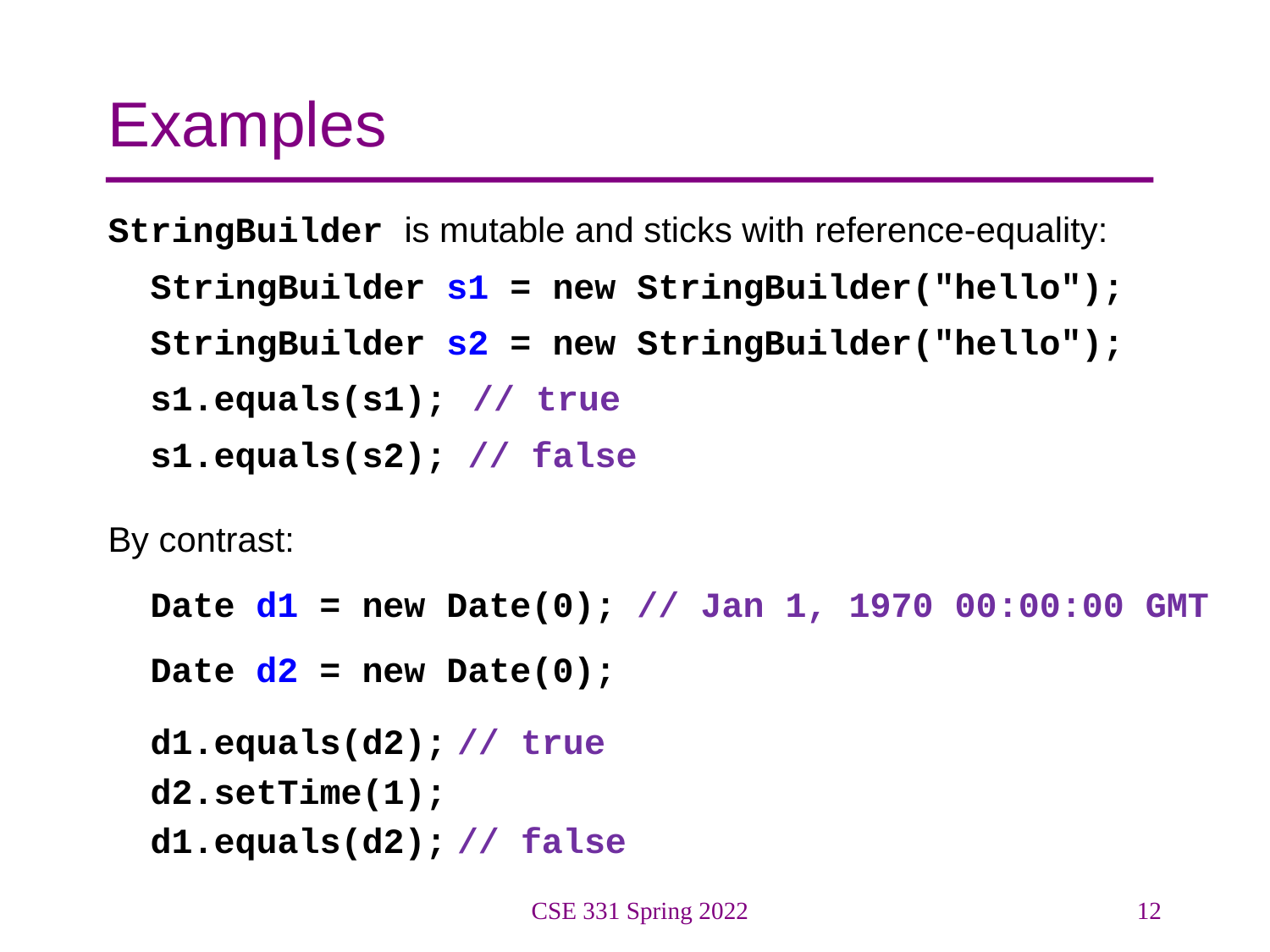

# Examples
StringBuilder is mutable and sticks with reference-equality:
  StringBuilder s1 = new StringBuilder("hello");
  StringBuilder s2 = new StringBuilder("hello");
  s1.equals(s1);  // true
  s1.equals(s2);  // false

By contrast:
  Date d1 = new Date(0);  // Jan 1, 1970 00:00:00 GMT
  Date d2 = new Date(0);
  d1.equals(d2); // true
  d2.setTime(1);
  d1.equals(d2); // false

CSE 331 Spring 2022

12